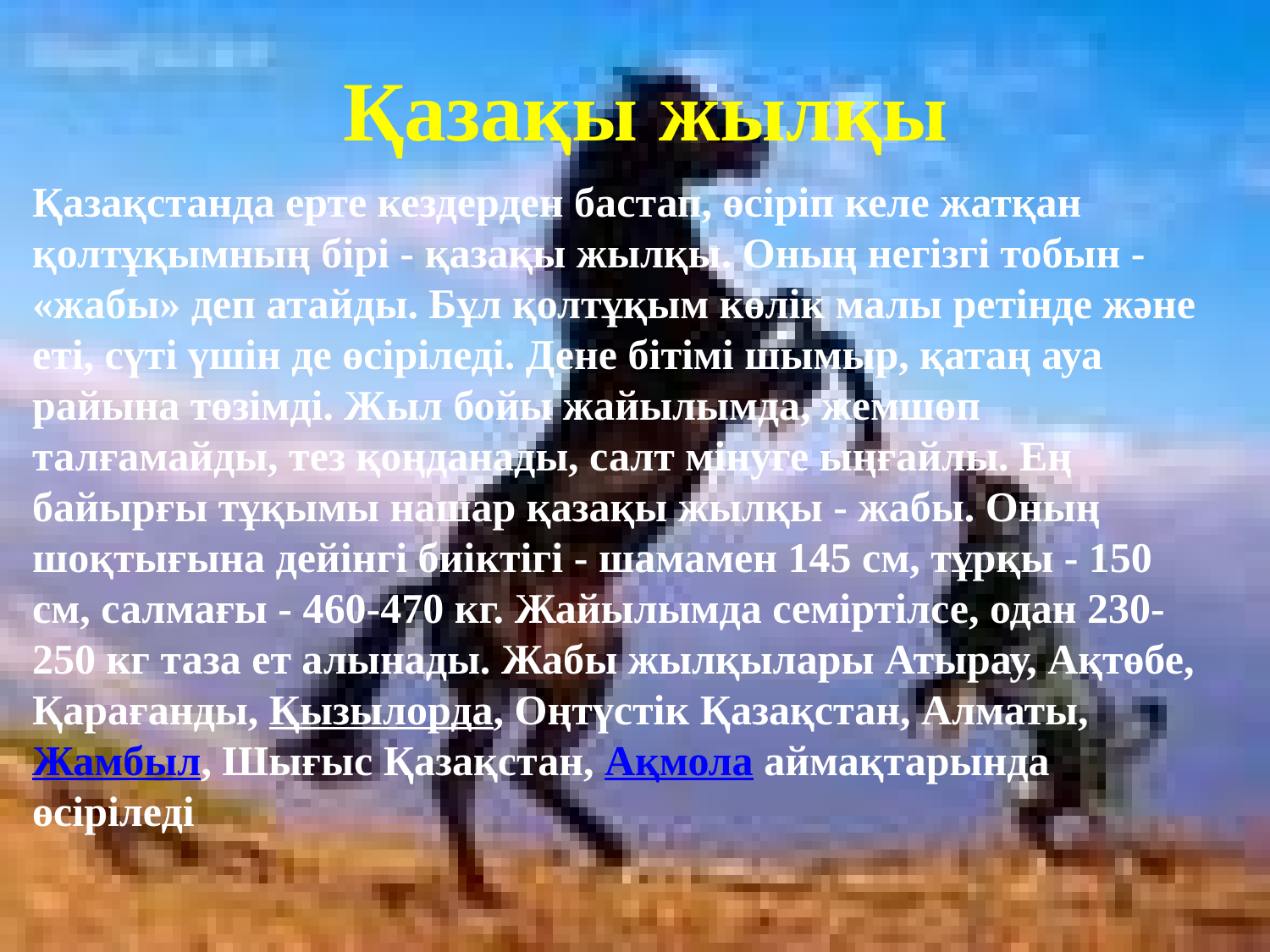

Қазақы жылқы
Қазақстанда ерте кездерден бастап, өсіріп келе жатқан қолтұқымның бірі - қазақы жылқы. Оның негізгі тобын - «жабы» деп атайды. Бұл қолтұқым көлік малы ретінде және еті, сүті үшін де өсіріледі. Дене бітімі шымыр, қатаң ауа райына төзімді. Жыл бойы жайылымда, жемшөп талғамайды, тез қоңданады, салт мінуге ыңғайлы. Ең байырғы тұқымы нашар қазақы жылқы - жабы. Оның шоқтығына дейінгі биіктігі - шамамен 145 см, тұрқы - 150 см, салмағы - 460-470 кг. Жайылымда семіртілсе, одан 230-250 кг таза ет алынады. Жабы жылқылары Атырау, Ақтөбе, Қарағанды, Қызылорда, Оңтүстік Қазақстан, Алматы, Жамбыл, Шығыс Қазақстан, Ақмола аймақтарында өсіріледі